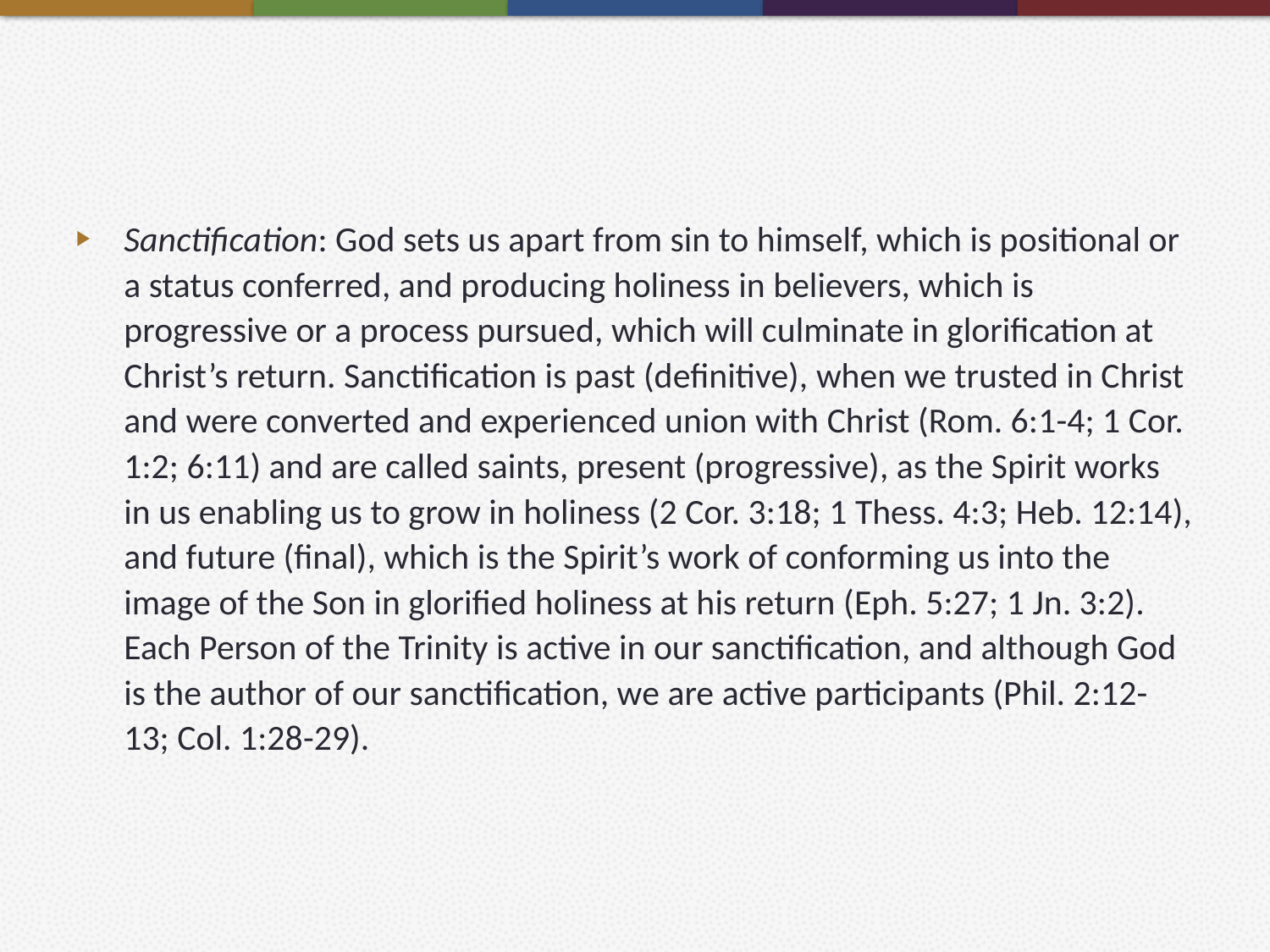

#
Sanctification: God sets us apart from sin to himself, which is positional or a status conferred, and producing holiness in believers, which is progressive or a process pursued, which will culminate in glorification at Christ’s return. Sanctification is past (definitive), when we trusted in Christ and were converted and experienced union with Christ (Rom. 6:1-4; 1 Cor. 1:2; 6:11) and are called saints, present (progressive), as the Spirit works in us enabling us to grow in holiness (2 Cor. 3:18; 1 Thess. 4:3; Heb. 12:14), and future (final), which is the Spirit’s work of conforming us into the image of the Son in glorified holiness at his return (Eph. 5:27; 1 Jn. 3:2). Each Person of the Trinity is active in our sanctification, and although God is the author of our sanctification, we are active participants (Phil. 2:12-13; Col. 1:28-29).